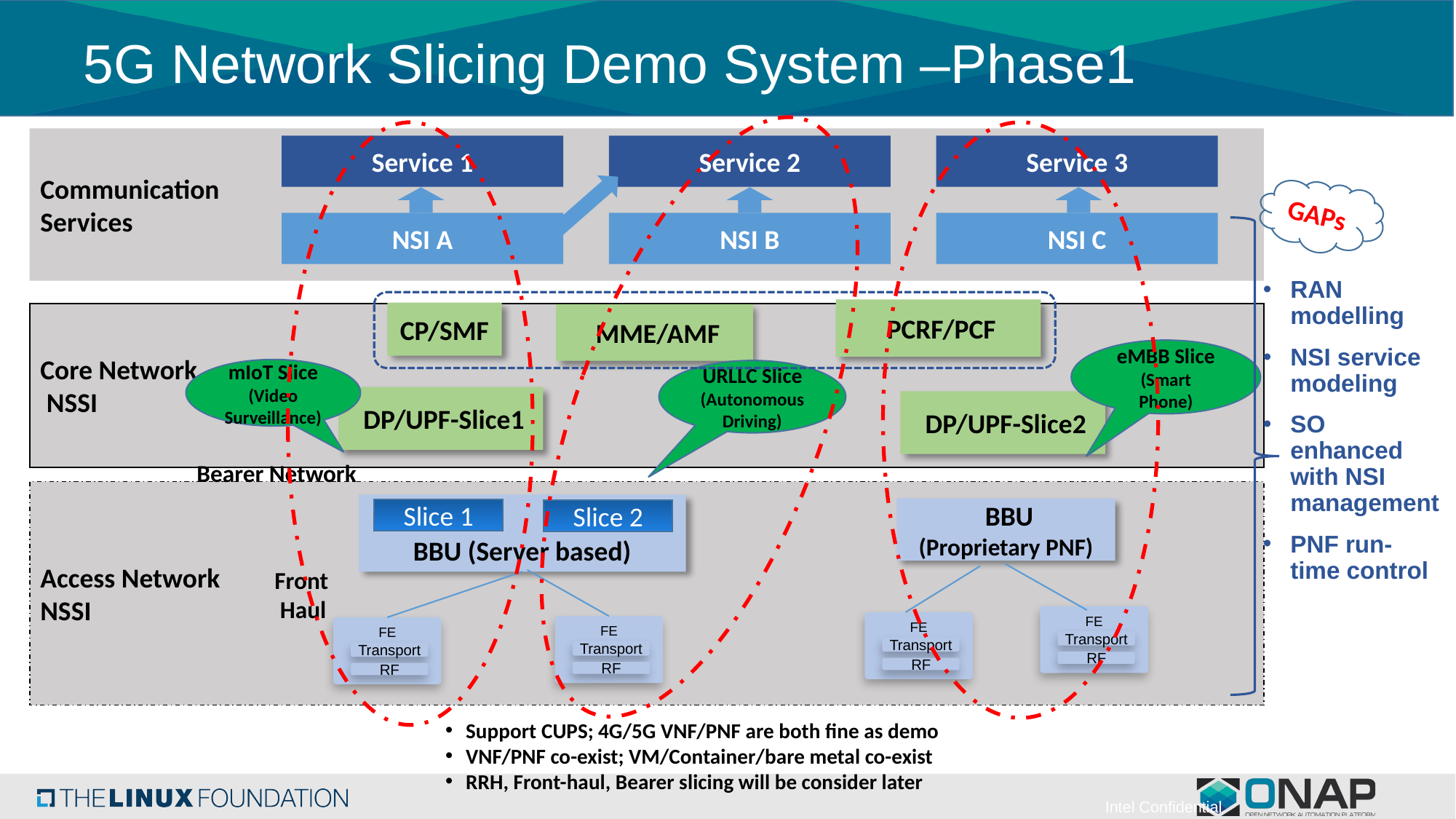

# 5G Network Slicing Demo System –Phase1

Communication
Services
Service 1
Service 2
Service 3

GAPs

NSI A
NSI B
NSI C

RAN modelling
NSI service modeling
SO enhanced with NSI management
PNF run-time control

 PCRF/PCF
CP/SMF
Core Network
 NSSI
 MME/AMF
eMBB Slice
(Smart
Phone)
mIoT Slice
(Video Surveillance)
URLLC Slice
(Autonomous Driving)
 DP/UPF-Slice1
 DP/UPF-Slice2
Bearer Network
Access Network
NSSI

BBU (Server based)
 BBU
(Proprietary PNF)
Slice 1
Slice 2
Front
 Haul
FE
Transport
RF
FE
Transport
RF
FE
Transport
RF
FE
Transport
RF
Support CUPS; 4G/5G VNF/PNF are both fine as demo
VNF/PNF co-exist; VM/Container/bare metal co-exist
RRH, Front-haul, Bearer slicing will be consider later
Intel Confidential